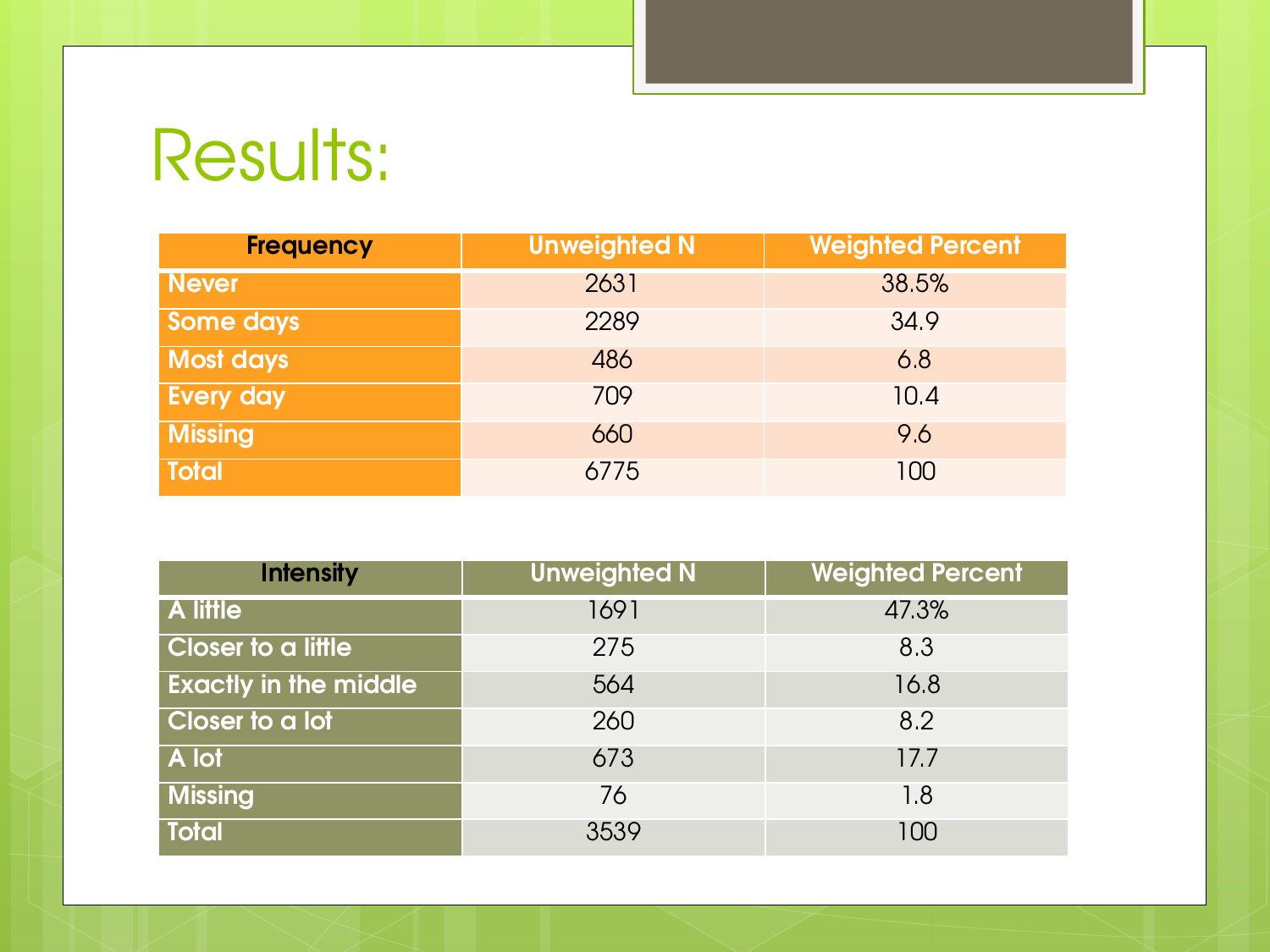

# Results:
| Frequency | Unweighted N | Weighted Percent |
| --- | --- | --- |
| Never | 2631 | 38.5% |
| Some days | 2289 | 34.9 |
| Most days | 486 | 6.8 |
| Every day | 709 | 10.4 |
| Missing | 660 | 9.6 |
| Total | 6775 | 100 |
| Intensity | Unweighted N | Weighted Percent |
| --- | --- | --- |
| A little | 1691 | 47.3% |
| Closer to a little | 275 | 8.3 |
| Exactly in the middle | 564 | 16.8 |
| Closer to a lot | 260 | 8.2 |
| A lot | 673 | 17.7 |
| Missing | 76 | 1.8 |
| Total | 3539 | 100 |